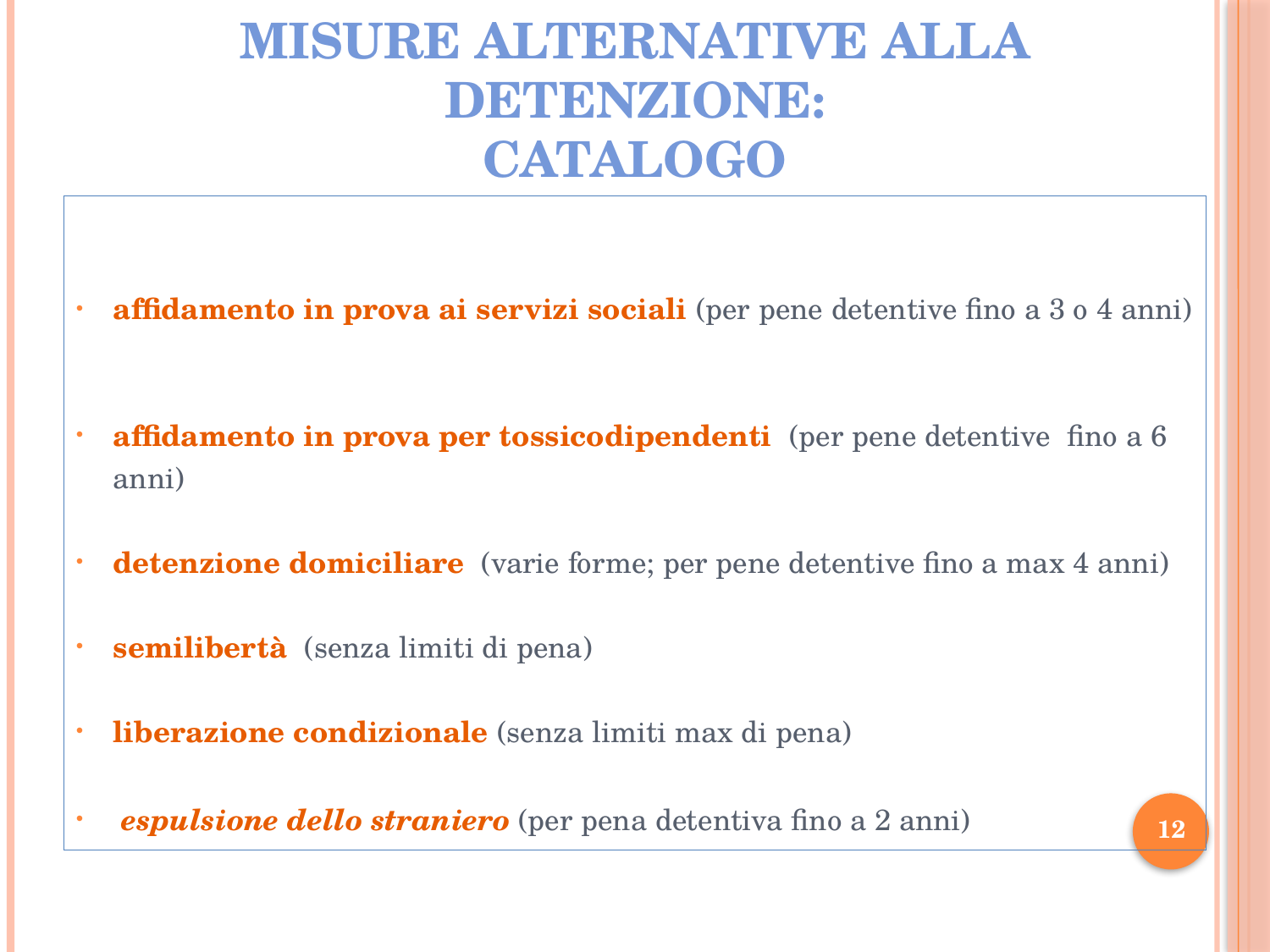

# Misure alternative alla detenzione: catalogo

affidamento in prova ai servizi sociali (per pene detentive fino a 3 o 4 anni)

affidamento in prova per tossicodipendenti  (per pene detentive  fino a 6 anni)

detenzione domiciliare  (varie forme; per pene detentive fino a max 4 anni)

semilibertà  (senza limiti di pena)

liberazione condizionale (senza limiti max di pena)

 espulsione dello straniero (per pena detentiva fino a 2 anni)

12